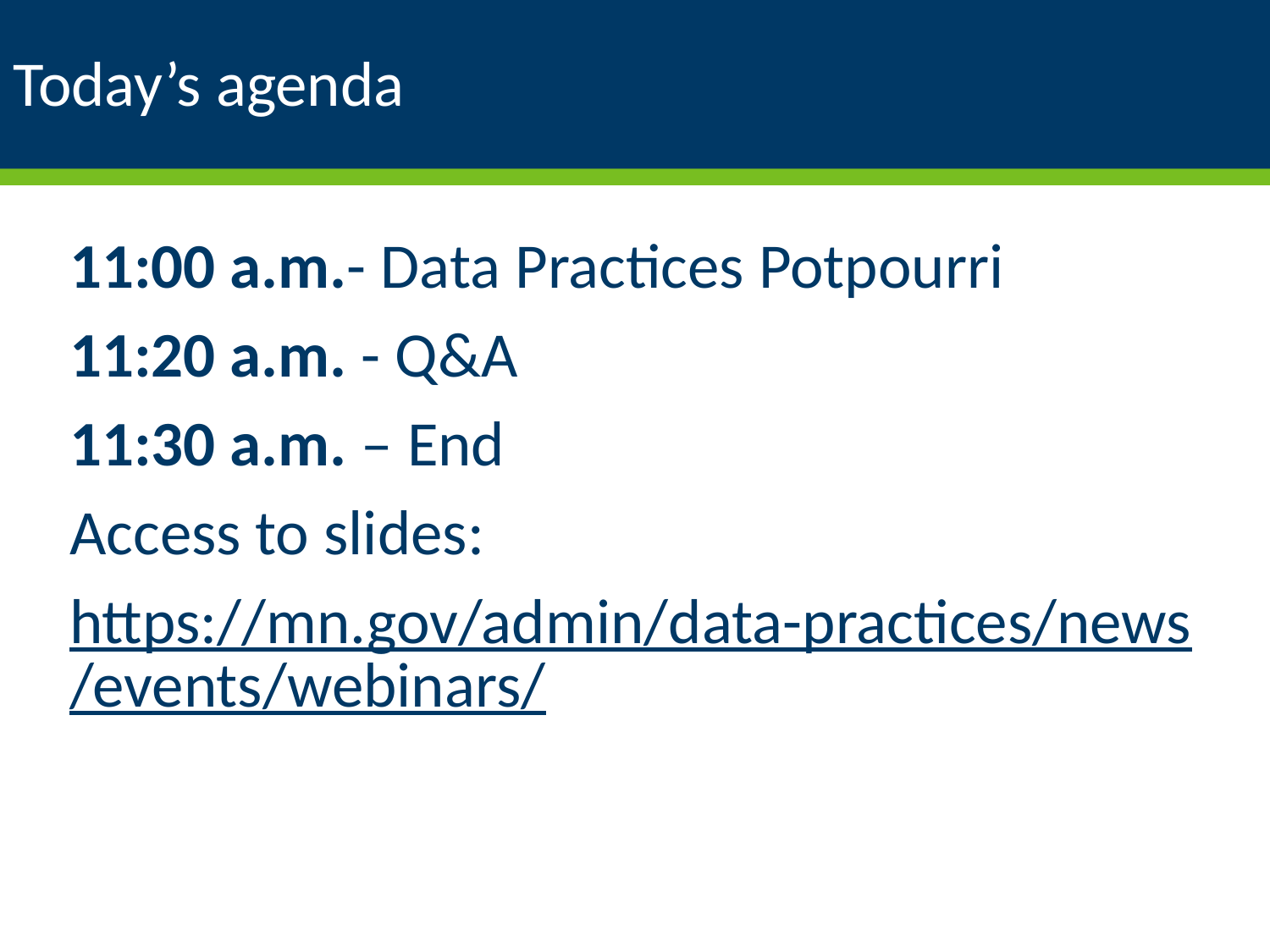

# Today’s agenda
11:00 a.m.- Data Practices Potpourri
11:20 a.m. - Q&A
11:30 a.m. – End
Access to slides:
https://mn.gov/admin/data-practices/news/events/webinars/